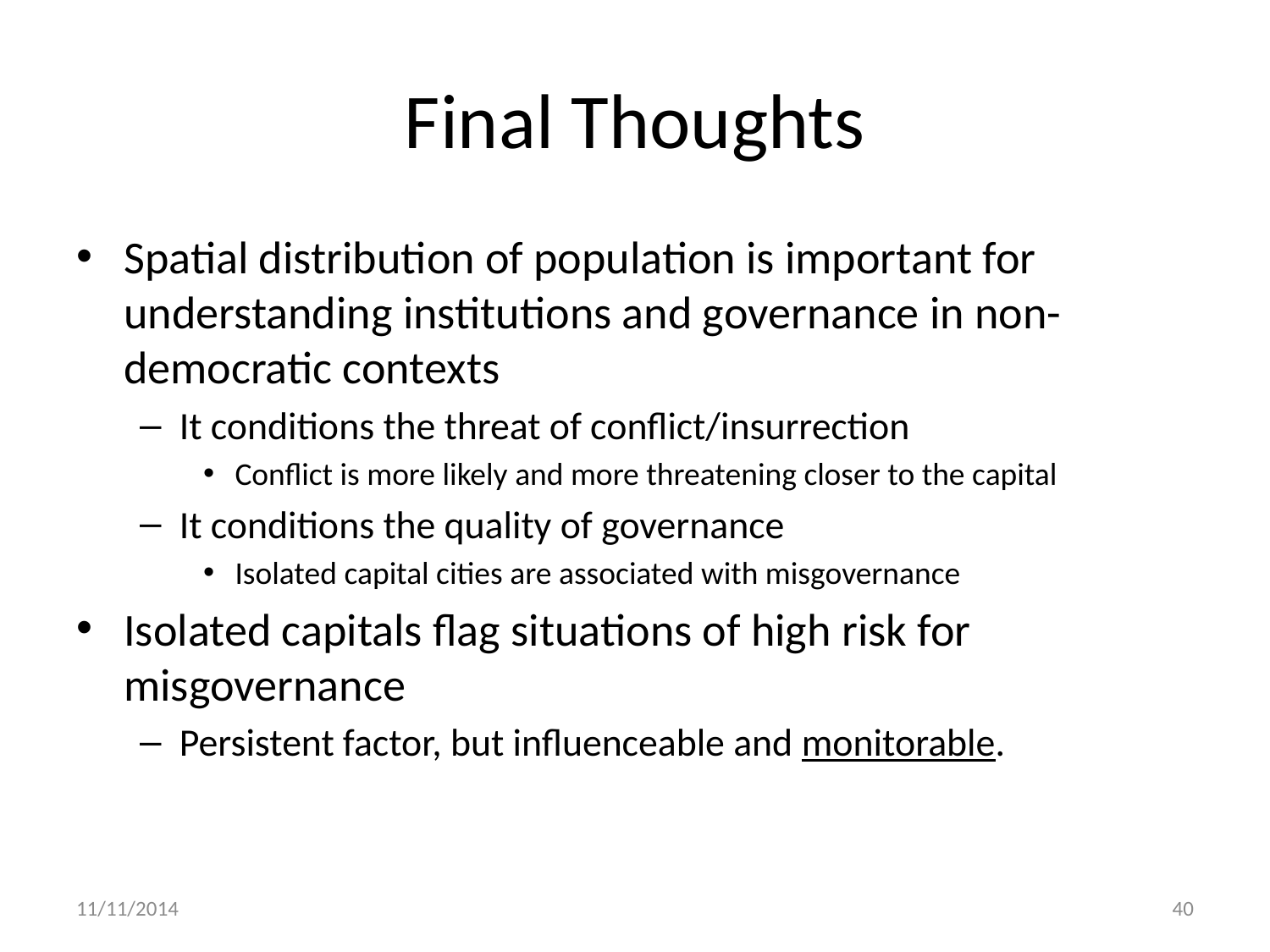

# Final Thoughts
Spatial distribution of population is important for understanding institutions and governance in non-democratic contexts
It conditions the threat of conflict/insurrection
Conflict is more likely and more threatening closer to the capital
It conditions the quality of governance
Isolated capital cities are associated with misgovernance
Isolated capitals flag situations of high risk for misgovernance
Persistent factor, but influenceable and monitorable.
11/11/2014
40